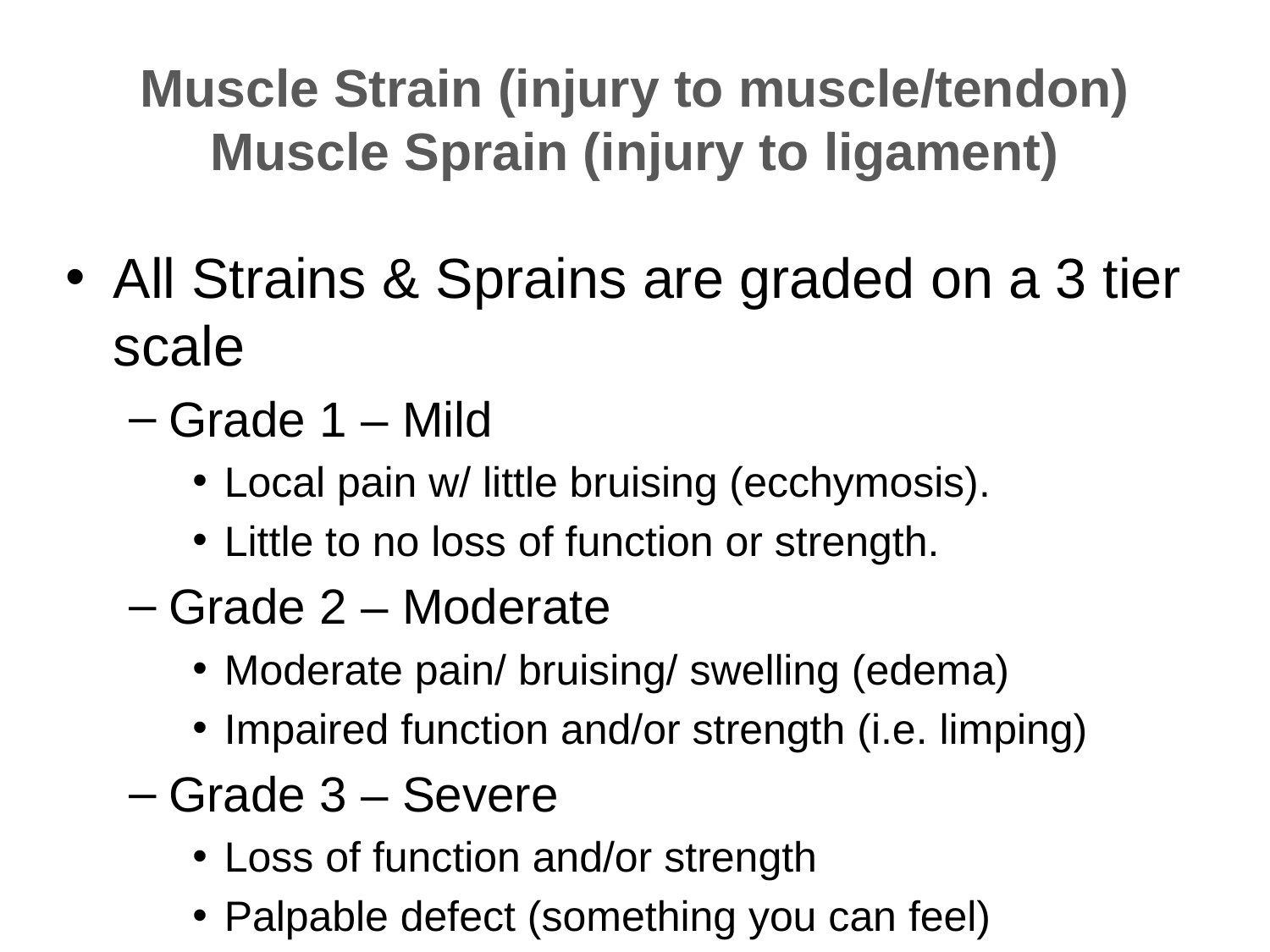

# Muscle Strain (injury to muscle/tendon)
Muscle Sprain (injury to ligament)
All Strains & Sprains are graded on a 3 tier scale
Grade 1 – Mild
Local pain w/ little bruising (ecchymosis).
Little to no loss of function or strength.
Grade 2 – Moderate
Moderate pain/ bruising/ swelling (edema)
Impaired function and/or strength (i.e. limping)
Grade 3 – Severe
Loss of function and/or strength
Palpable defect (something you can feel)